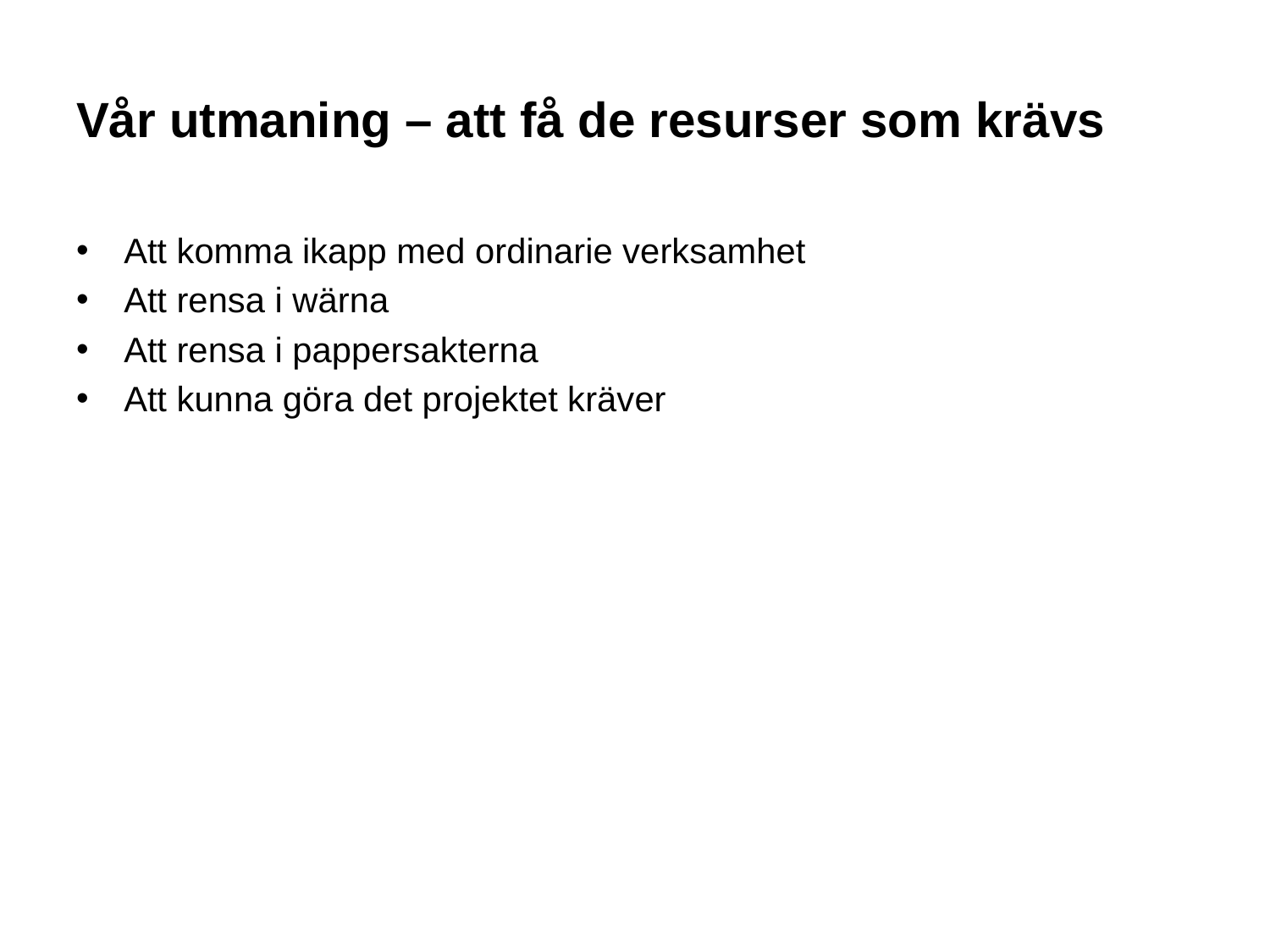

# Vår utmaning – att få de resurser som krävs
Att komma ikapp med ordinarie verksamhet
Att rensa i wärna
Att rensa i pappersakterna
Att kunna göra det projektet kräver